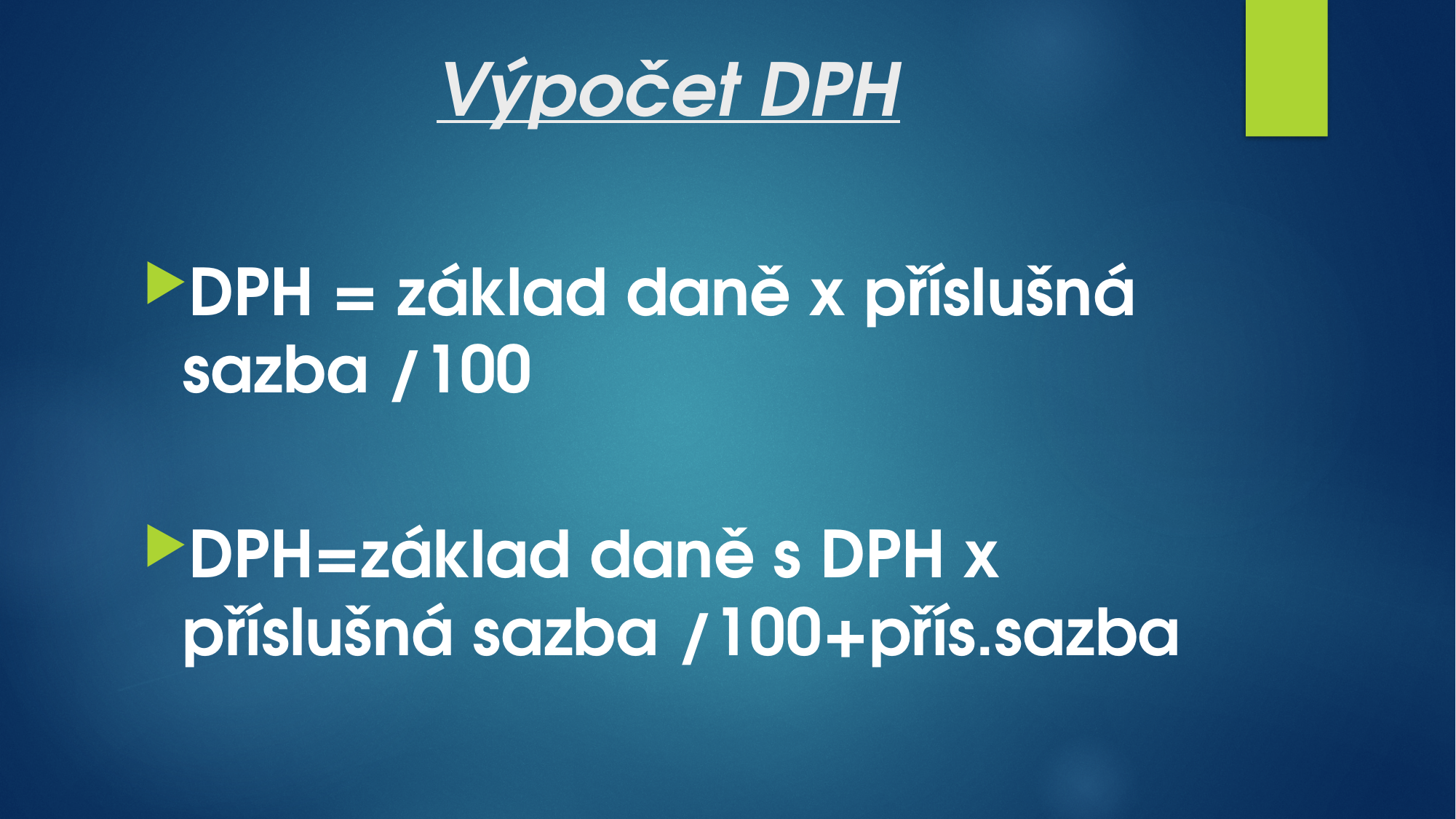

# Výpočet DPH
DPH = základ daně x příslušná sazba /100

DPH=základ daně s DPH x příslušná sazba /100+přís.sazba